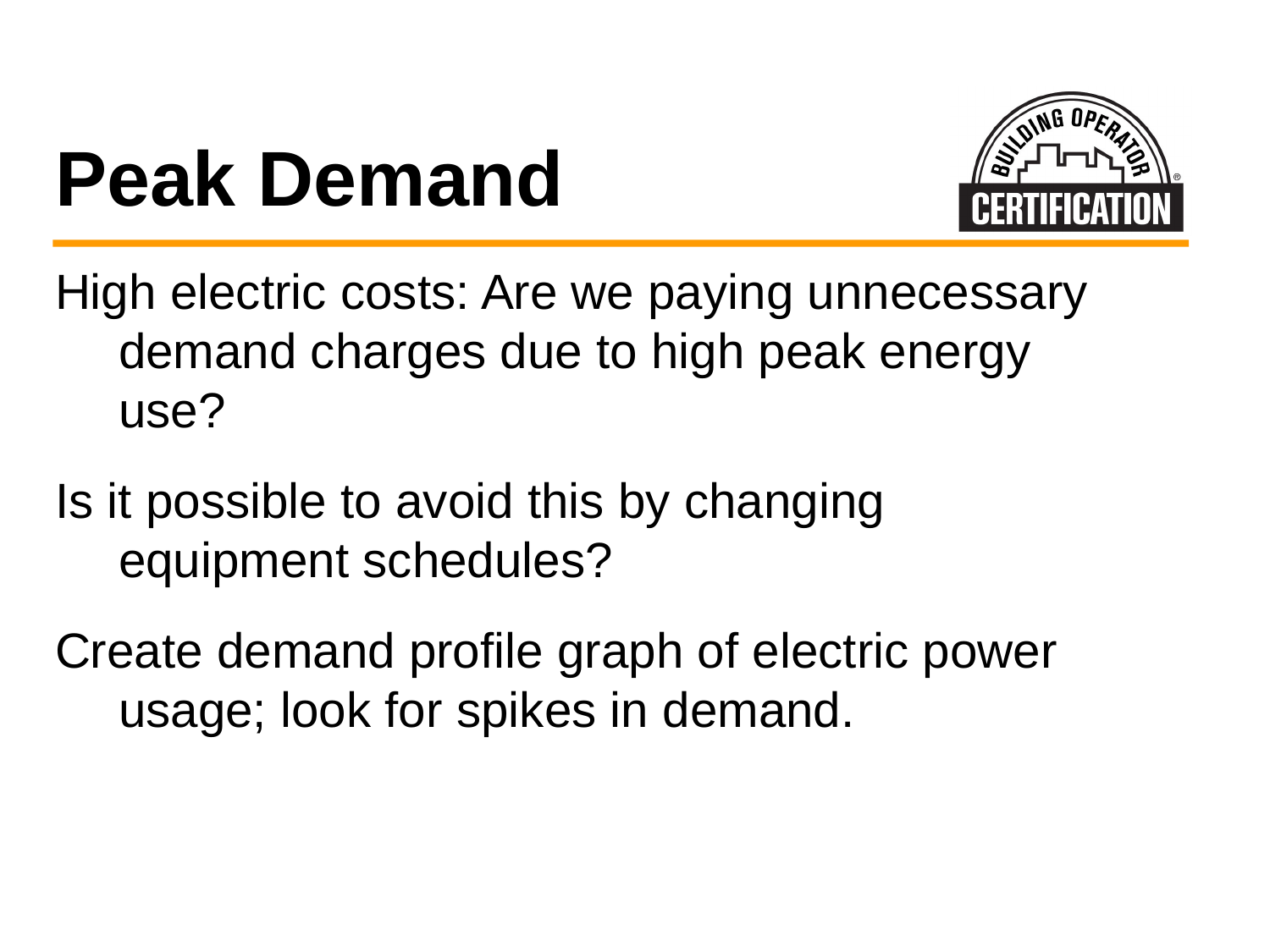

# Peak Demand
High electric costs: Are we paying unnecessary demand charges due to high peak energy use?
Is it possible to avoid this by changing equipment schedules?
Create demand profile graph of electric power usage; look for spikes in demand.